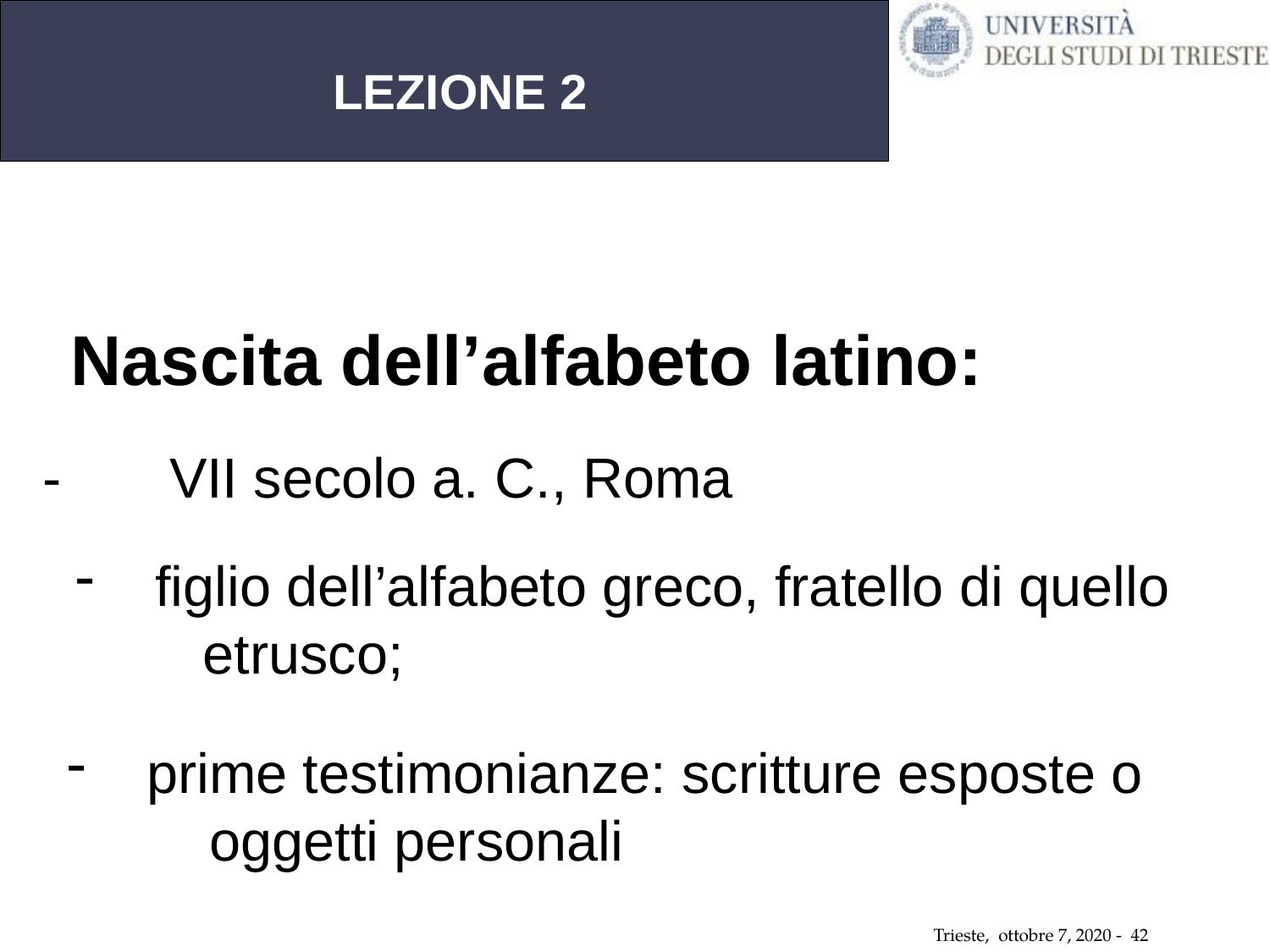

# LEZIONE 2
Nascita dell’alfabeto latino:
-	VII secolo a. C., Roma
figlio dell’alfabeto greco, fratello di quello
	etrusco;
prime testimonianze: scritture esposte o
 	 oggetti personali